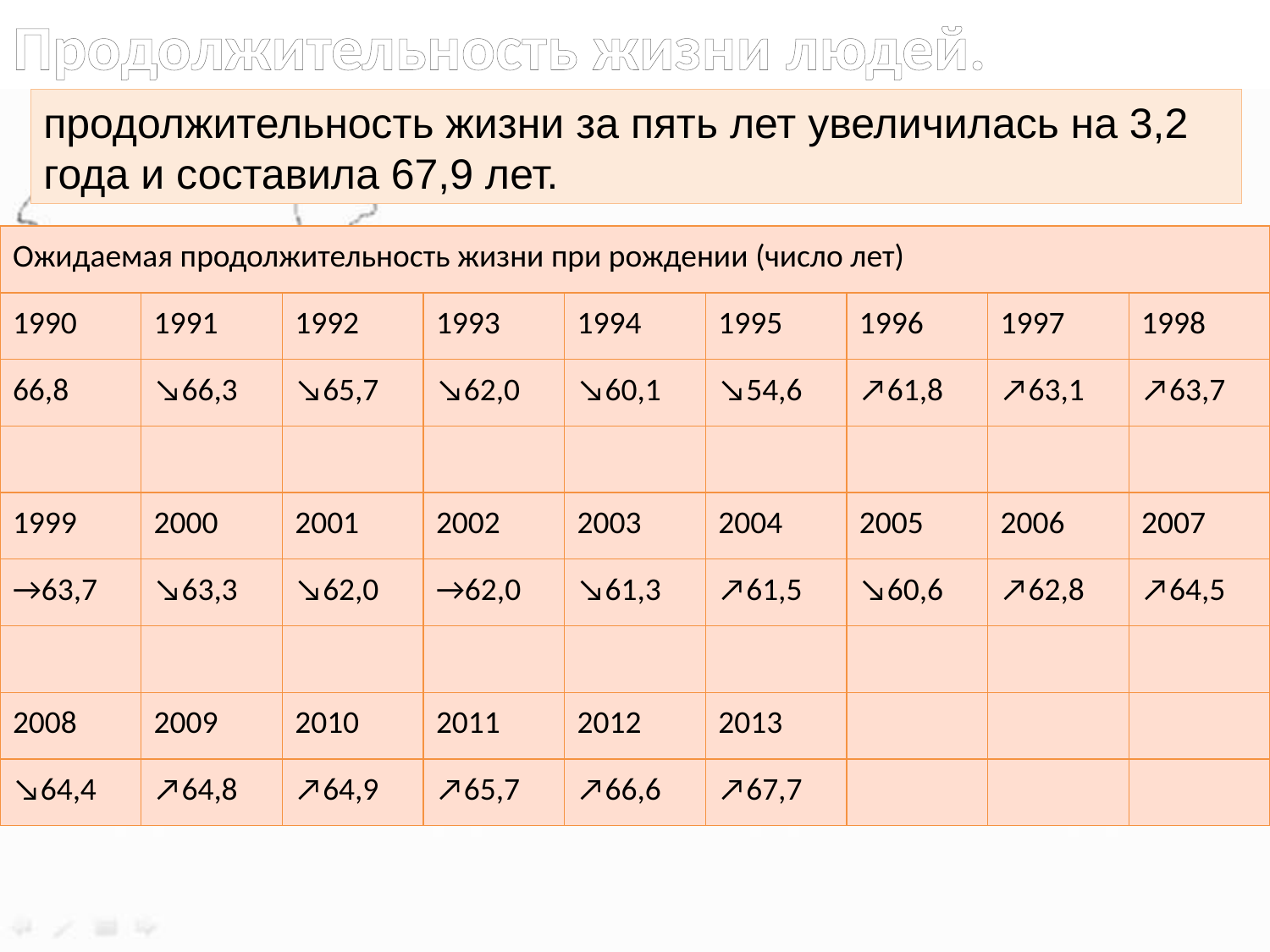

Продолжительность жизни людей.
продолжительность жизни за пять лет увеличилась на 3,2 года и составила 67,9 лет.
| Ожидаемая продолжительность жизни при рождении (число лет) |  |  |  |  |  |  |  |  |
| --- | --- | --- | --- | --- | --- | --- | --- | --- |
| 1990 | 1991 | 1992 | 1993 | 1994 | 1995 | 1996 | 1997 | 1998 |
| 66,8 | ↘66,3 | ↘65,7 | ↘62,0 | ↘60,1 | ↘54,6 | ↗61,8 | ↗63,1 | ↗63,7 |
|  |  |  |  |  |  |  |  |  |
| 1999 | 2000 | 2001 | 2002 | 2003 | 2004 | 2005 | 2006 | 2007 |
| →63,7 | ↘63,3 | ↘62,0 | →62,0 | ↘61,3 | ↗61,5 | ↘60,6 | ↗62,8 | ↗64,5 |
|  |  |  |  |  |  |  |  |  |
| 2008 | 2009 | 2010 | 2011 | 2012 | 2013 |  |  |  |
| ↘64,4 | ↗64,8 | ↗64,9 | ↗65,7 | ↗66,6 | ↗67,7 |  |  |  |